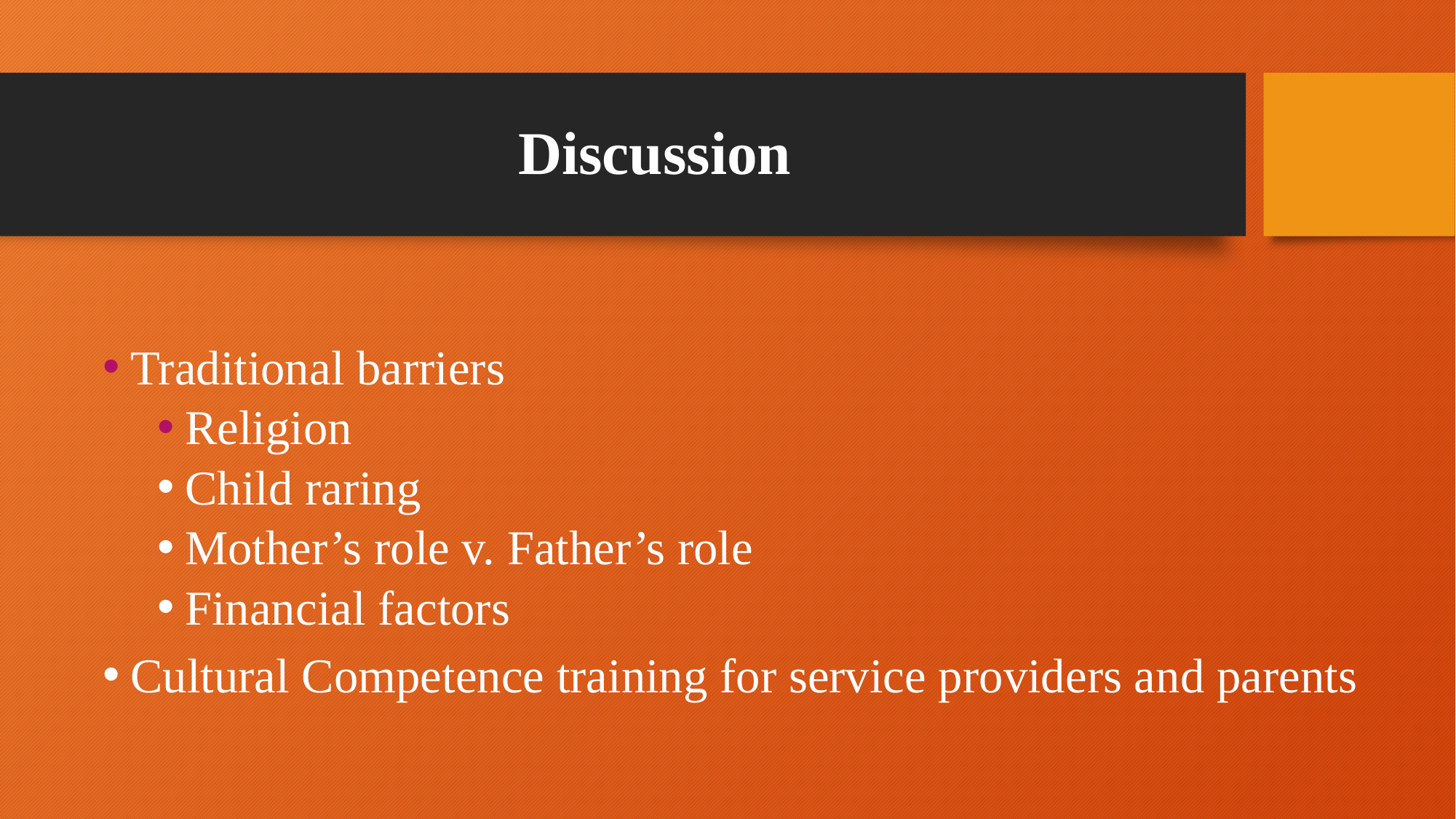

# Discussion

Traditional barriers
Religion
Child raring
Mother’s role v. Father’s role
Financial factors
Cultural Competence training for service providers and parents